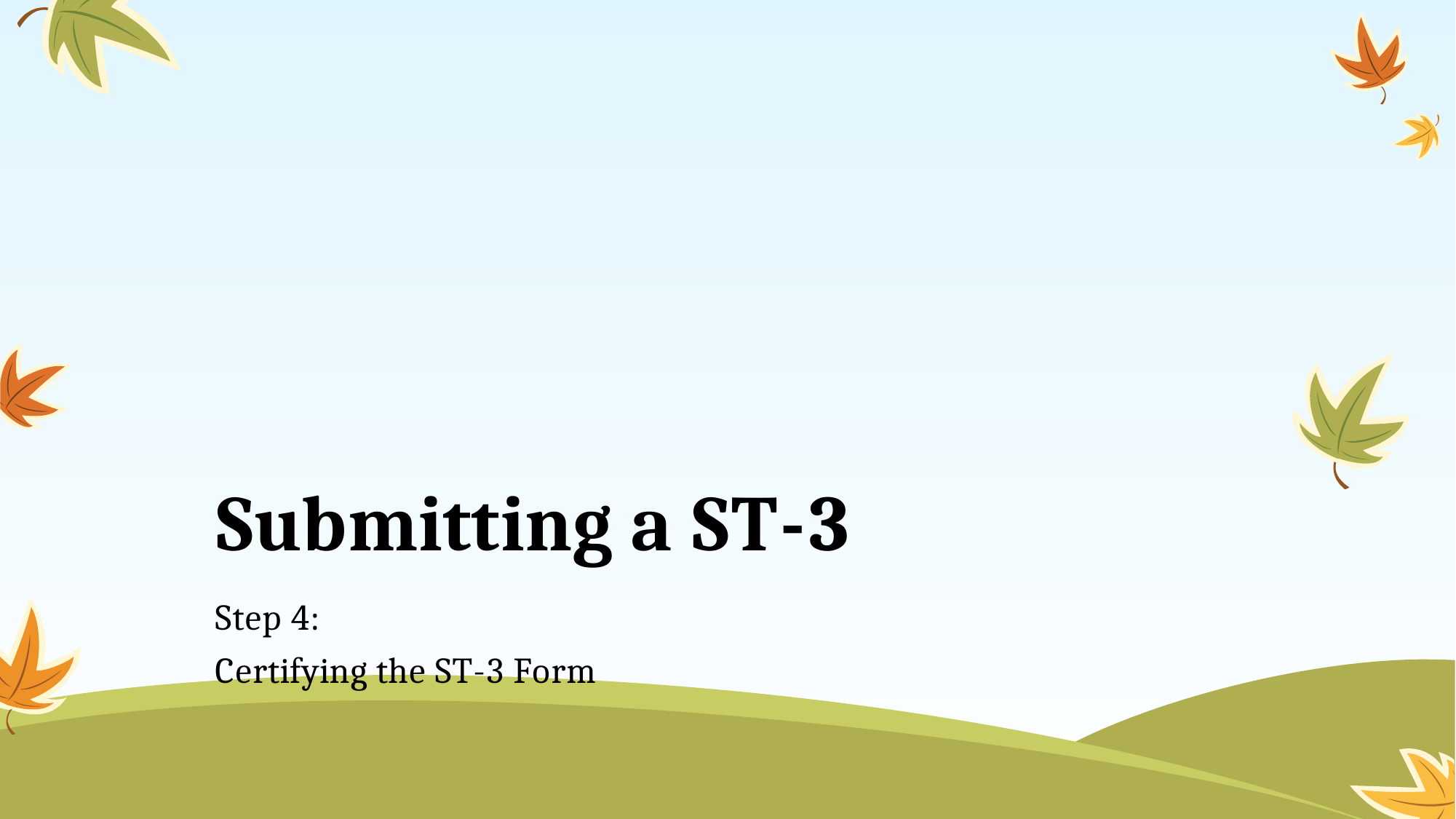

# Submitting a ST-3
Step 4:
Certifying the ST-3 Form